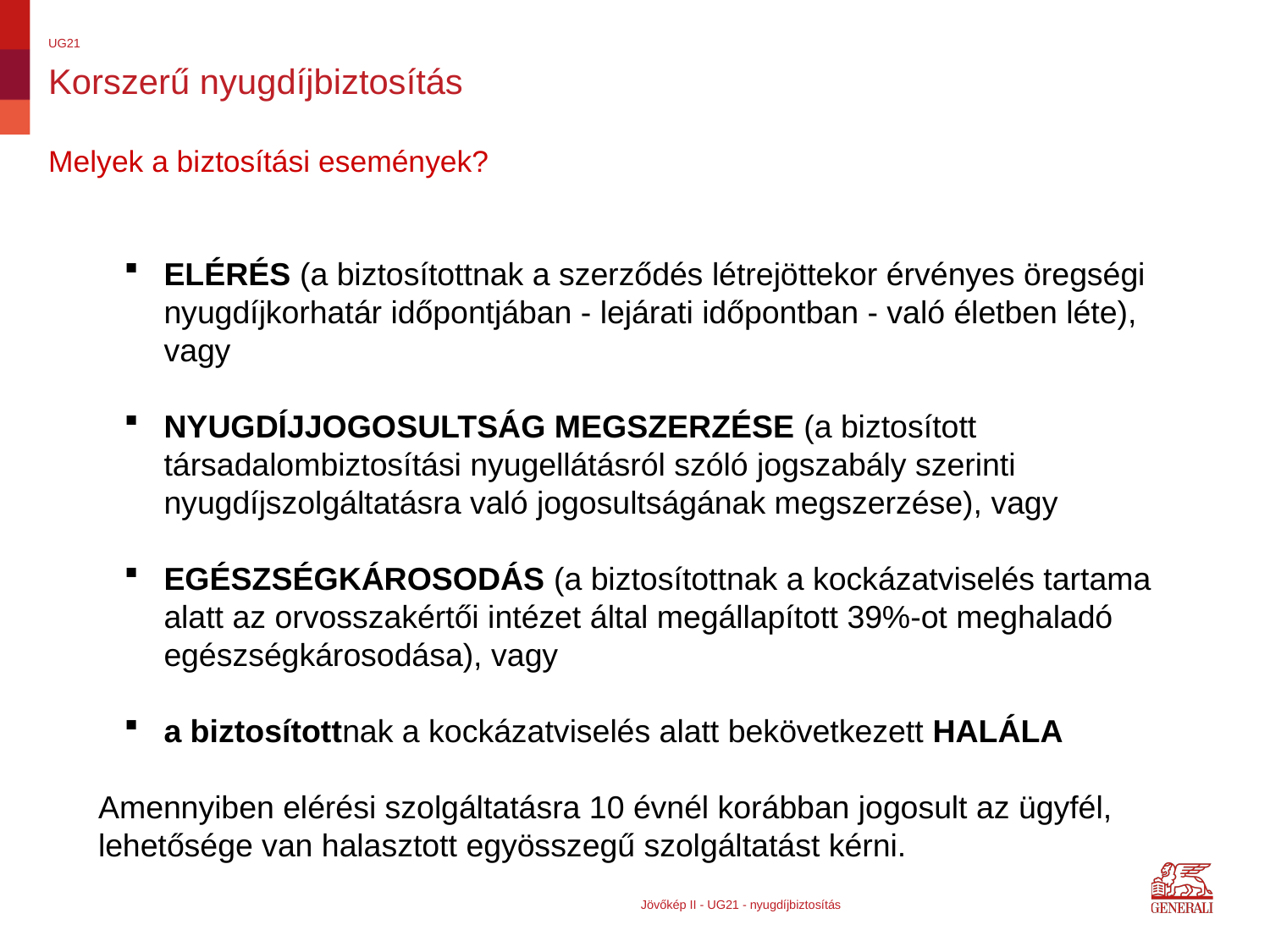

UG21
# Korszerű nyugdíjbiztosítás
Melyek a biztosítási események?

ELÉRÉS (a biztosítottnak a szerződés létrejöttekor érvényes öregségi nyugdíjkorhatár időpontjában - lejárati időpontban - való életben léte), vagy

NYUGDÍJJOGOSULTSÁG MEGSZERZÉSE (a biztosított társadalombiztosítási nyugellátásról szóló jogszabály szerinti nyugdíjszolgáltatásra való jogosultságának megszerzése), vagy

EGÉSZSÉGKÁROSODÁS (a biztosítottnak a kockázatviselés tartama alatt az orvosszakértői intézet által megállapított 39%-ot meghaladó egészségkárosodása), vagy

a biztosítottnak a kockázatviselés alatt bekövetkezett HALÁLA

Amennyiben elérési szolgáltatásra 10 évnél korábban jogosult az ügyfél, lehetősége van halasztott egyösszegű szolgáltatást kérni.
Jövőkép II - UG21 - nyugdíjbiztosítás